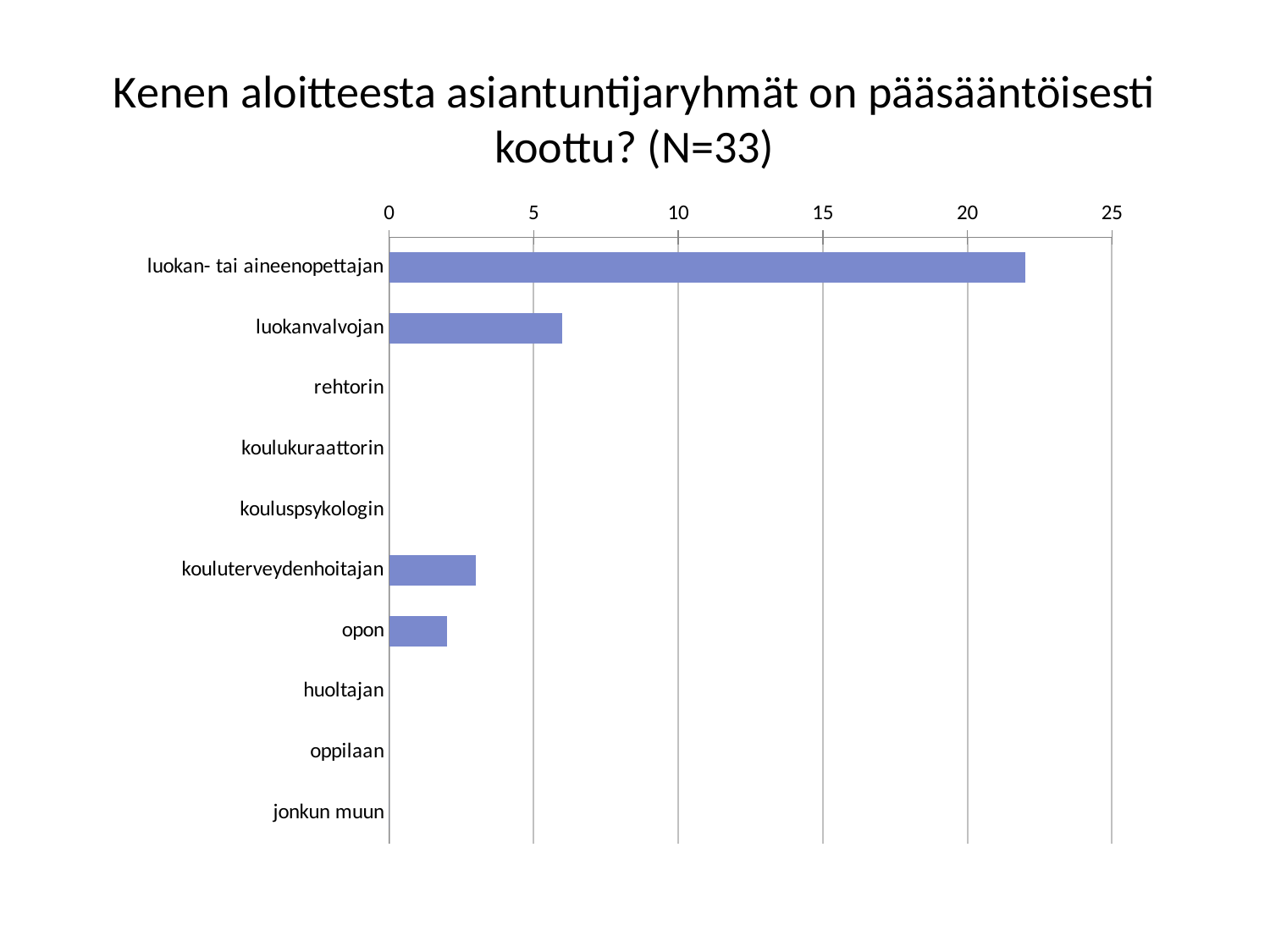

# Kenen aloitteesta asiantuntijaryhmät on pääsääntöisesti koottu? (N=33)

### Chart

| Category | Kenen aloitteesta asiantuntijaryhmät on pääsääntöisesti koottu? |
|---|---|
| luokan- tai aineenopettajan | 22.0 |
| luokanvalvojan | 6.0 |
| rehtorin | 0.0 |
| koulukuraattorin | 0.0 |
| kouluspsykologin | 0.0 |
| kouluterveydenhoitajan | 3.0 |
| opon | 2.0 |
| huoltajan | 0.0 |
| oppilaan | 0.0 |
| jonkun muun | 0.0 |